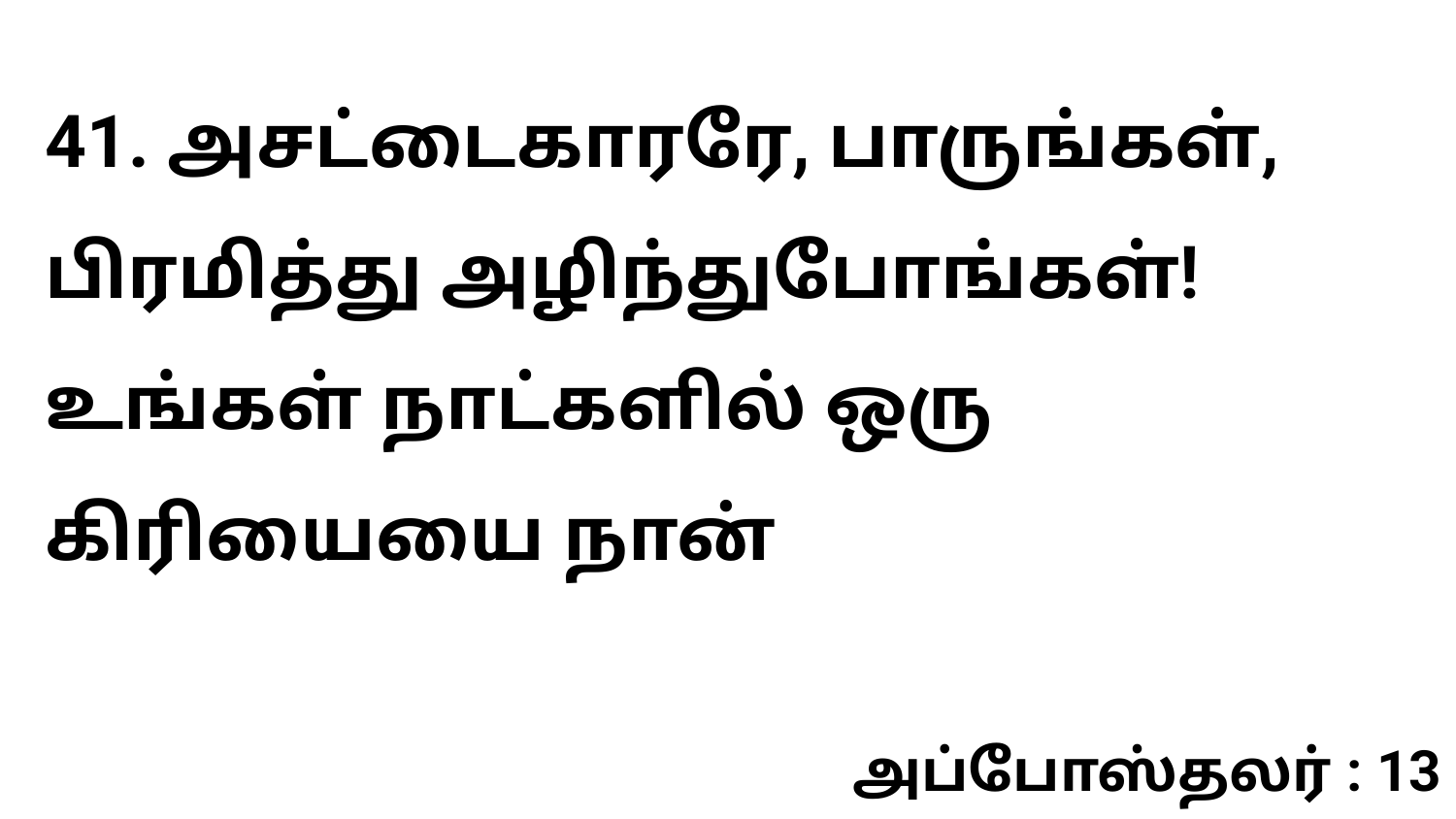

41. அசட்டைகாரரே, பாருங்கள், பிரமித்து அழிந்துபோங்கள்! உங்கள் நாட்களில் ஒரு கிரியையை நான்
அப்போஸ்தலர் : 13